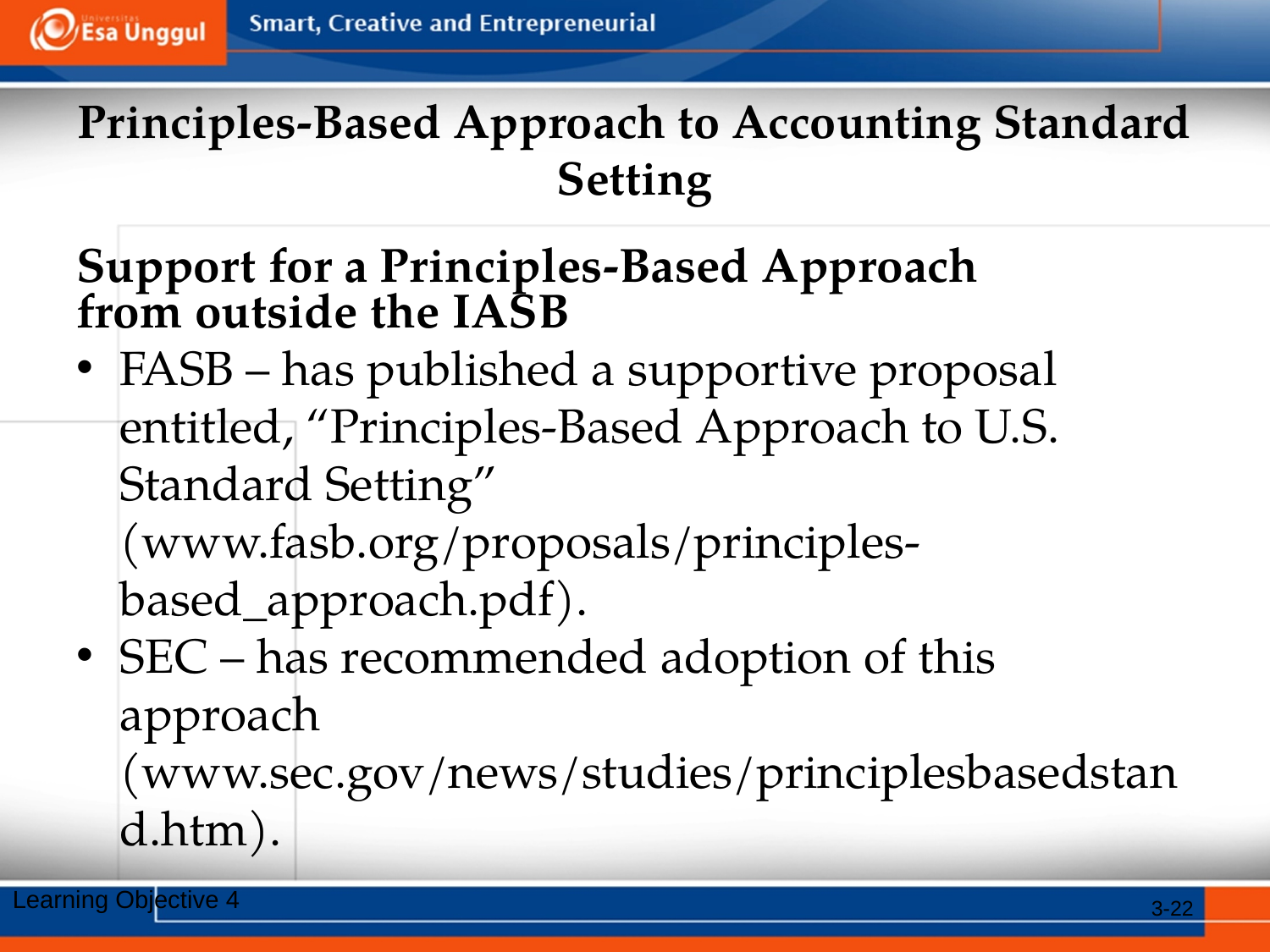

# Principles-Based Approach to Accounting Standard Setting
Support for a Principles-Based Approach
from outside the IASB
FASB – has published a supportive proposal entitled, “Principles-Based Approach to U.S. Standard Setting” (www.fasb.org/proposals/principles-based_approach.pdf).
SEC – has recommended adoption of this approach (www.sec.gov/news/studies/principlesbasedstand.htm).

Learning Objective 4
3-22